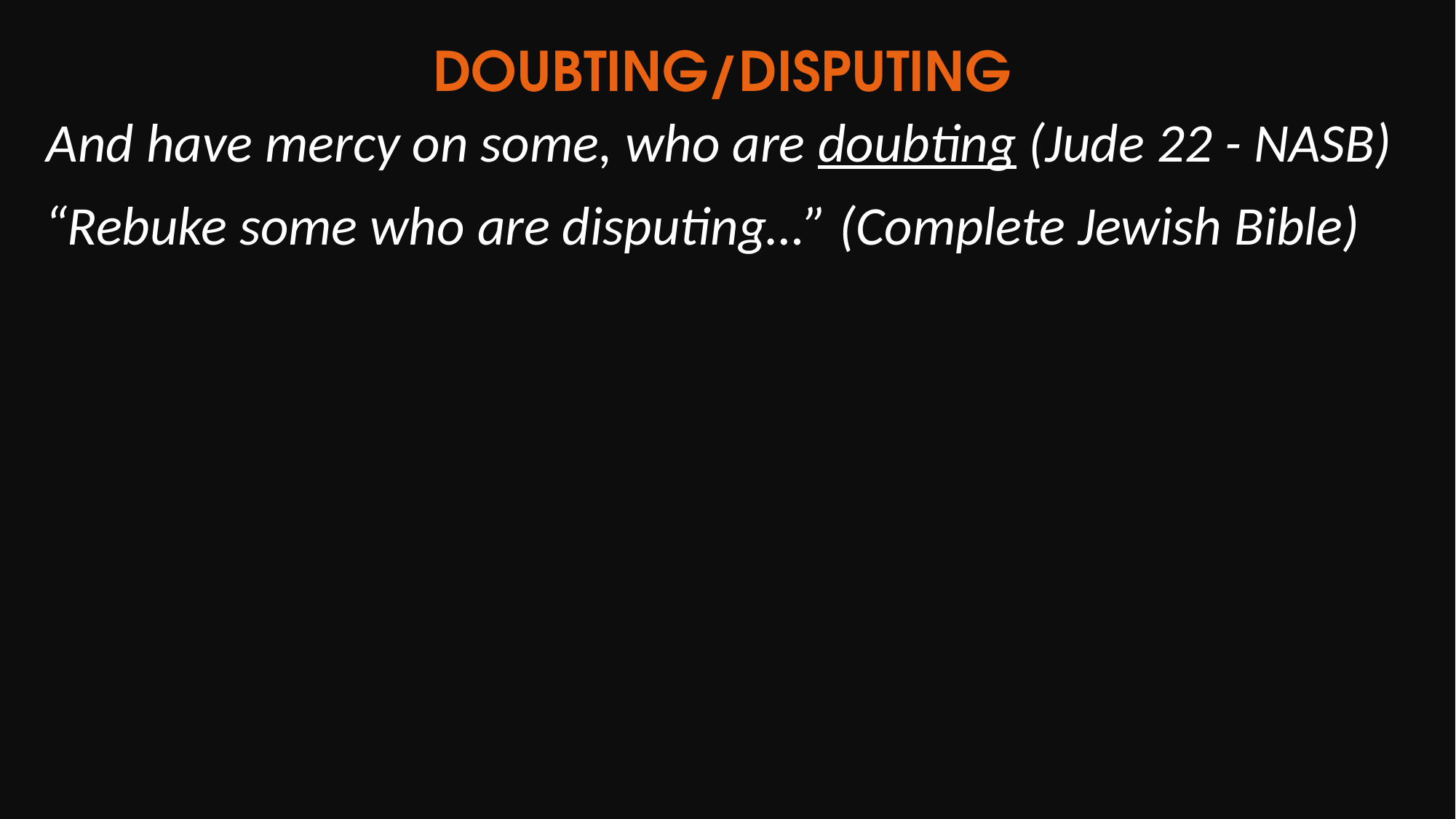

Doubting/disputing
And have mercy on some, who are doubting (Jude 22 - NASB)
“Rebuke some who are disputing…” (Complete Jewish Bible)